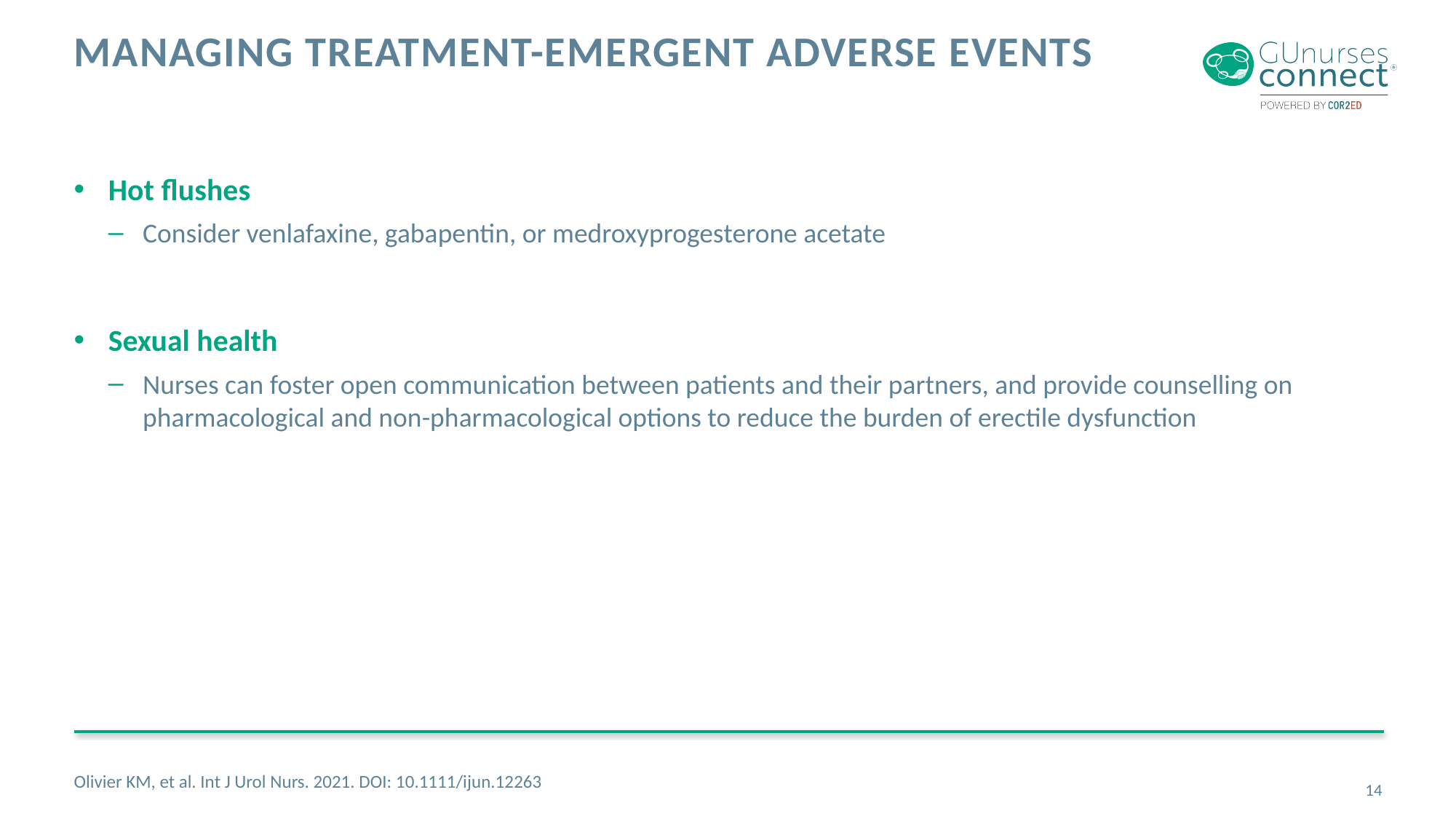

# Managing Treatment-Emergent Adverse Events
Hot flushes
Consider venlafaxine, gabapentin, or medroxyprogesterone acetate

Sexual health
Nurses can foster open communication between patients and their partners, and provide counselling on pharmacological and non-pharmacological options to reduce the burden of erectile dysfunction

Olivier KM, et al. Int J Urol Nurs. 2021. DOI: 10.1111/ijun.12263
14